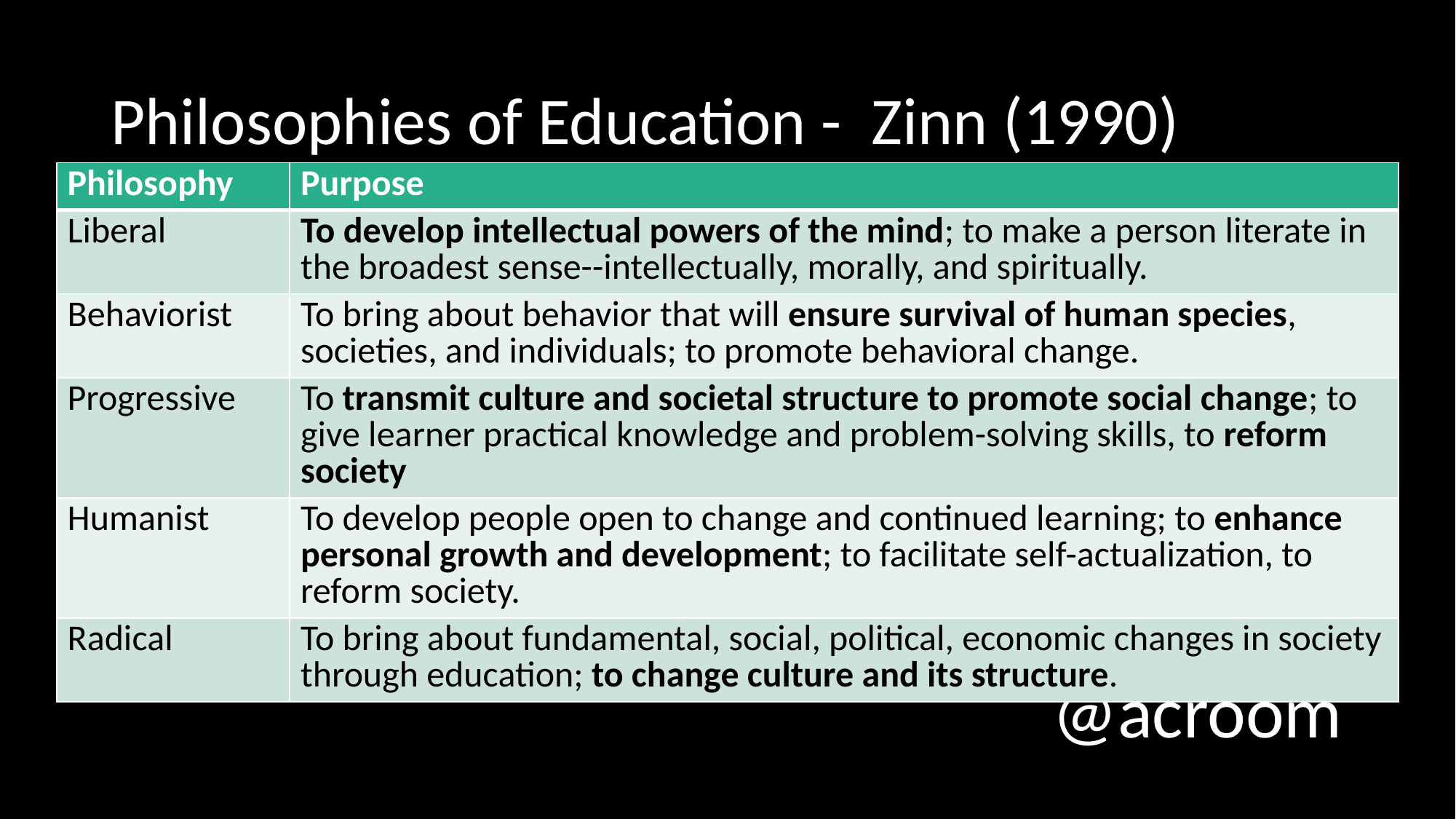

# Philosophies of Education -  Zinn (1990)
| Philosophy | Purpose |
| --- | --- |
| Liberal | To develop intellectual powers of the mind; to make a person literate in the broadest sense--intellectually, morally, and spiritually. |
| Behaviorist | To bring about behavior that will ensure survival of human species, societies, and individuals; to promote behavioral change. |
| Progressive | To transmit culture and societal structure to promote social change; to give learner practical knowledge and problem-solving skills, to reform society |
| Humanist | To develop people open to change and continued learning; to enhance personal growth and development; to facilitate self-actualization, to reform society. |
| Radical | To bring about fundamental, social, political, economic changes in society through education; to change culture and its structure. |